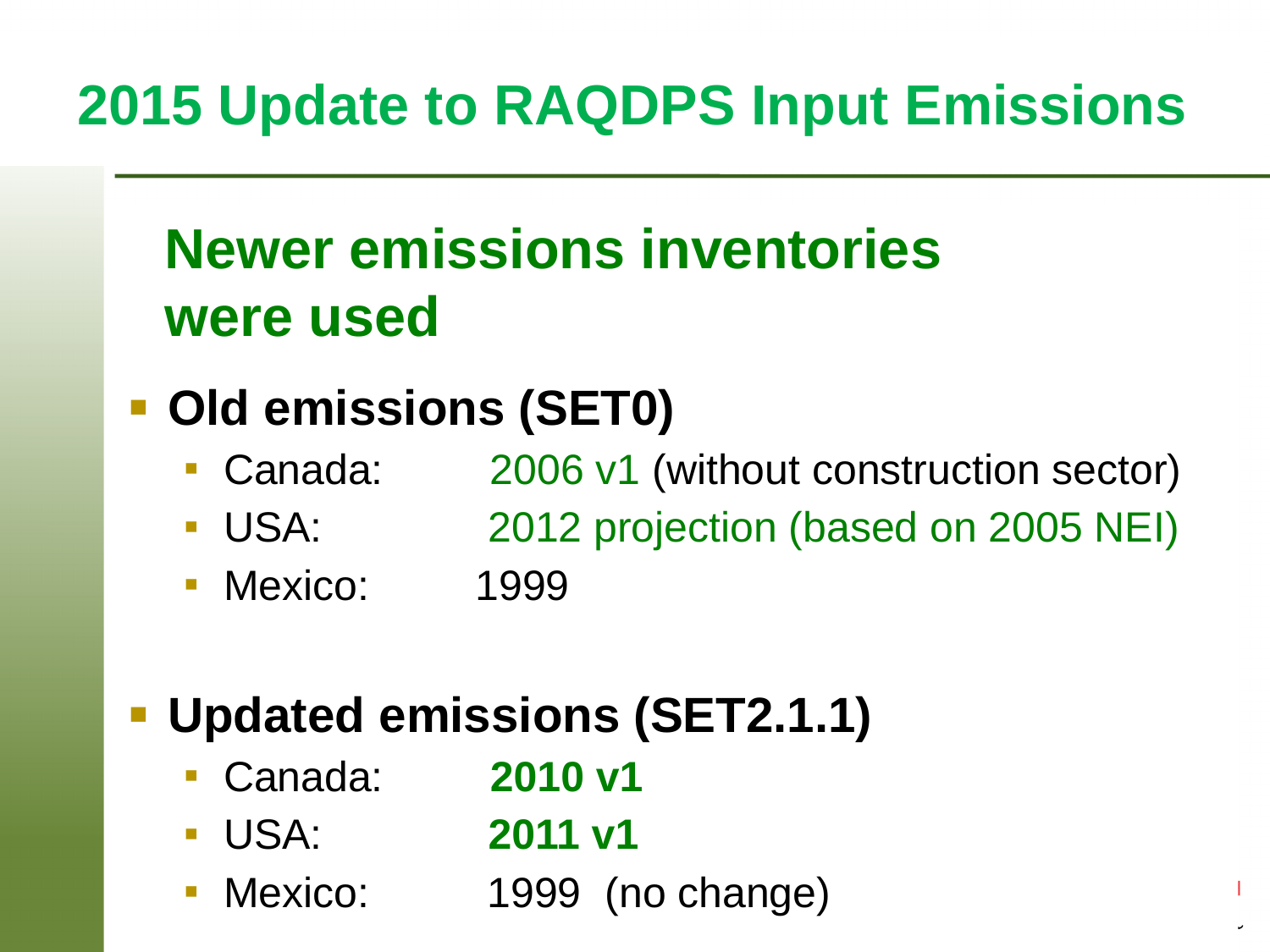

# 2015 Update to RAQDPS Input Emissions
   Newer emissions inventories
   were used
Old emissions (SET0)
Canada:         2006 v1 (without construction sector)
USA:              2012 projection (based on 2005 NEI)
Mexico:         1999

Updated emissions (SET2.1.1)
Canada:         2010 v1
USA:              2011 v1
Mexico:          1999  (no change)